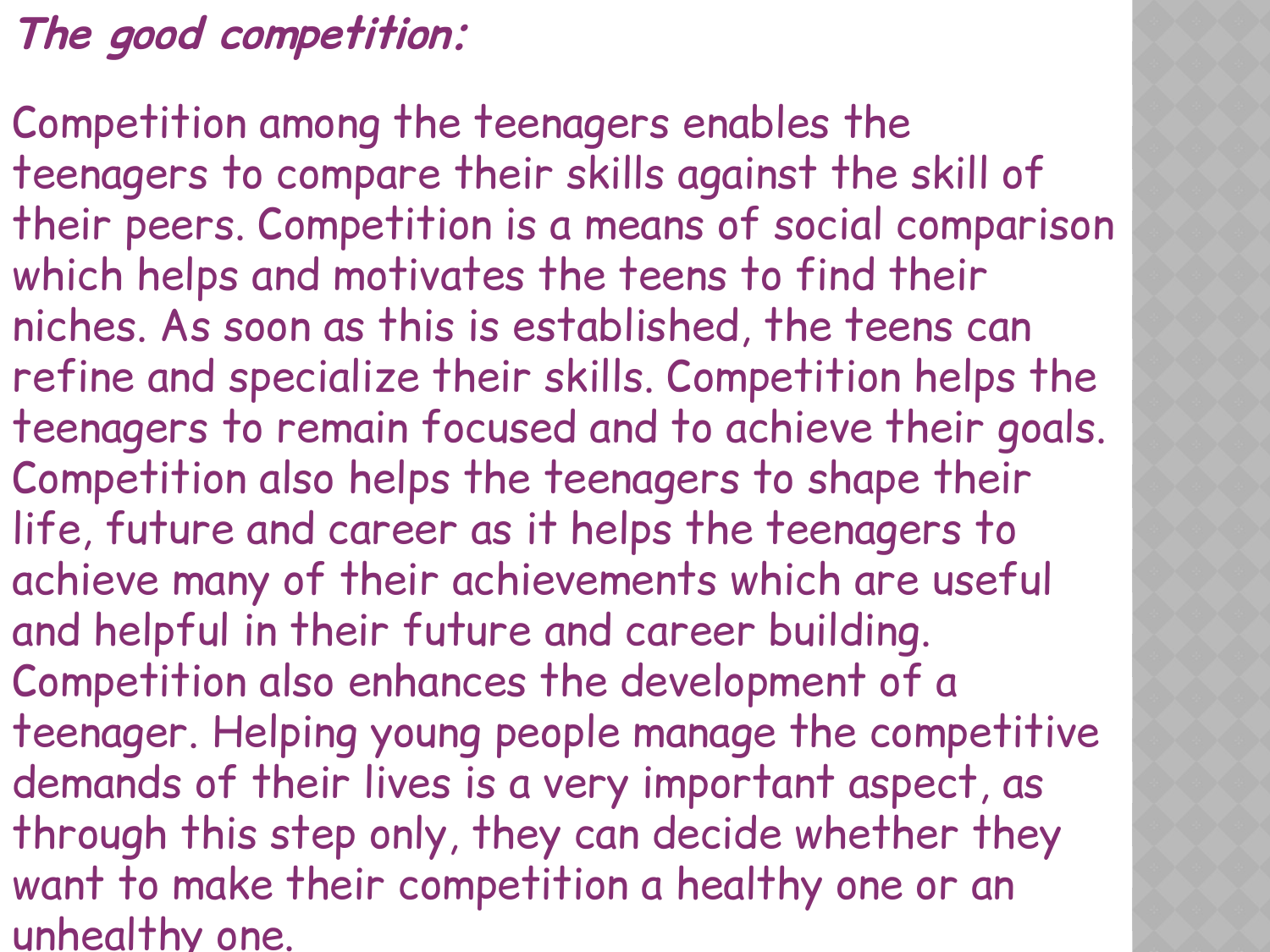

The good competition:

Competition among the teenagers enables the teenagers to compare their skills against the skill of their peers. Competition is a means of social comparison which helps and motivates the teens to find their niches. As soon as this is established, the teens can refine and specialize their skills. Competition helps the teenagers to remain focused and to achieve their goals. Competition also helps the teenagers to shape their life, future and career as it helps the teenagers to achieve many of their achievements which are useful and helpful in their future and career building. Competition also enhances the development of a teenager. Helping young people manage the competitive demands of their lives is a very important aspect, as through this step only, they can decide whether they want to make their competition a healthy one or an unhealthy one.